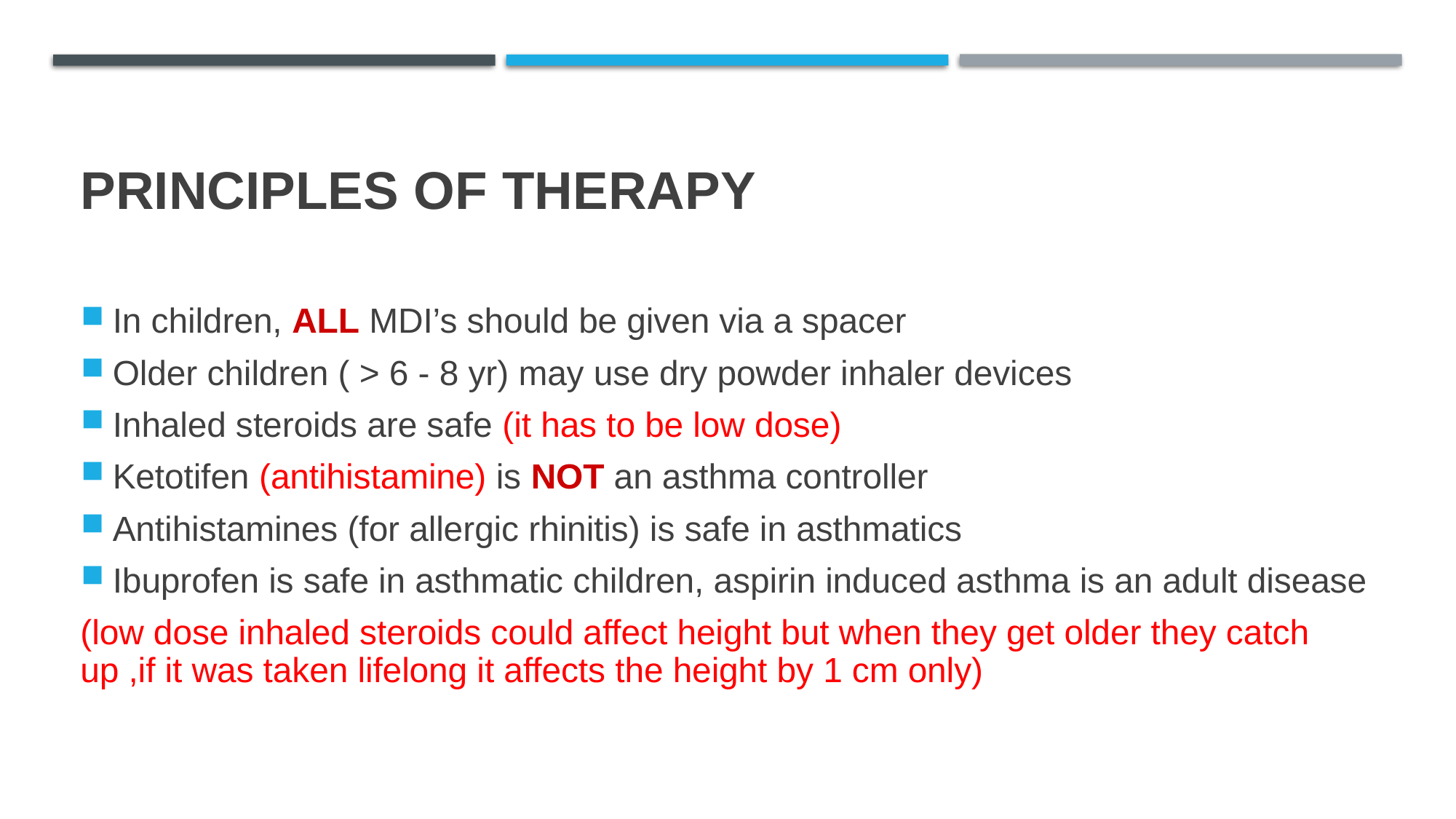

# Principles of therapy
In children, ALL MDI’s should be given via a spacer
Older children ( > 6 - 8 yr) may use dry powder inhaler devices
Inhaled steroids are safe (it has to be low dose)
Ketotifen (antihistamine) is NOT an asthma controller
Antihistamines (for allergic rhinitis) is safe in asthmatics
Ibuprofen is safe in asthmatic children, aspirin induced asthma is an adult disease
(low dose inhaled steroids could affect height but when they get older they catch up ,if it was taken lifelong it affects the height by 1 cm only)